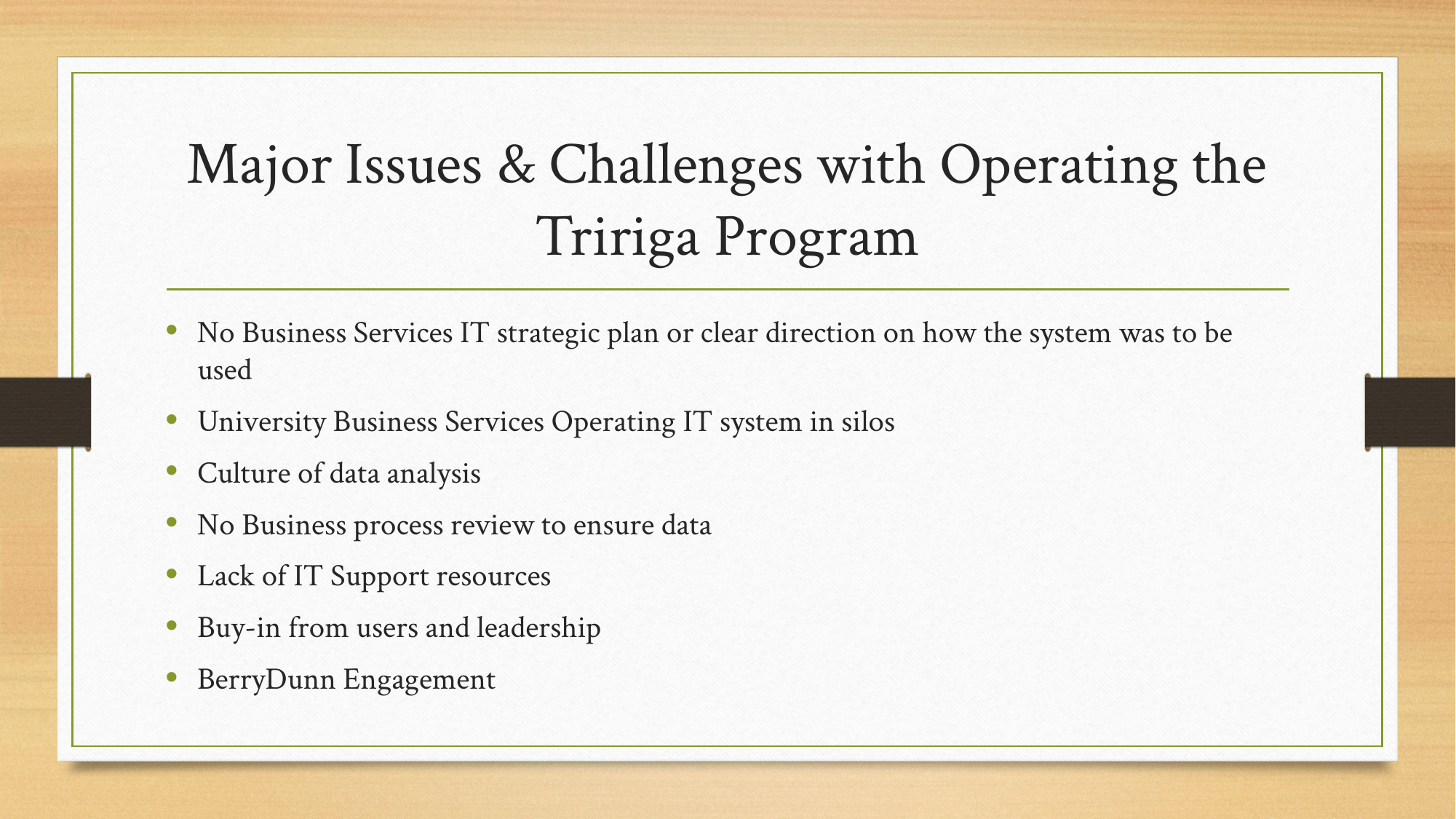

# Major Issues & Challenges with Operating the Tririga Program
No Business Services IT strategic plan or clear direction on how the system was to be used
University Business Services Operating IT system in silos
Culture of data analysis
No Business process review to ensure data
Lack of IT Support resources
Buy-in from users and leadership
BerryDunn Engagement